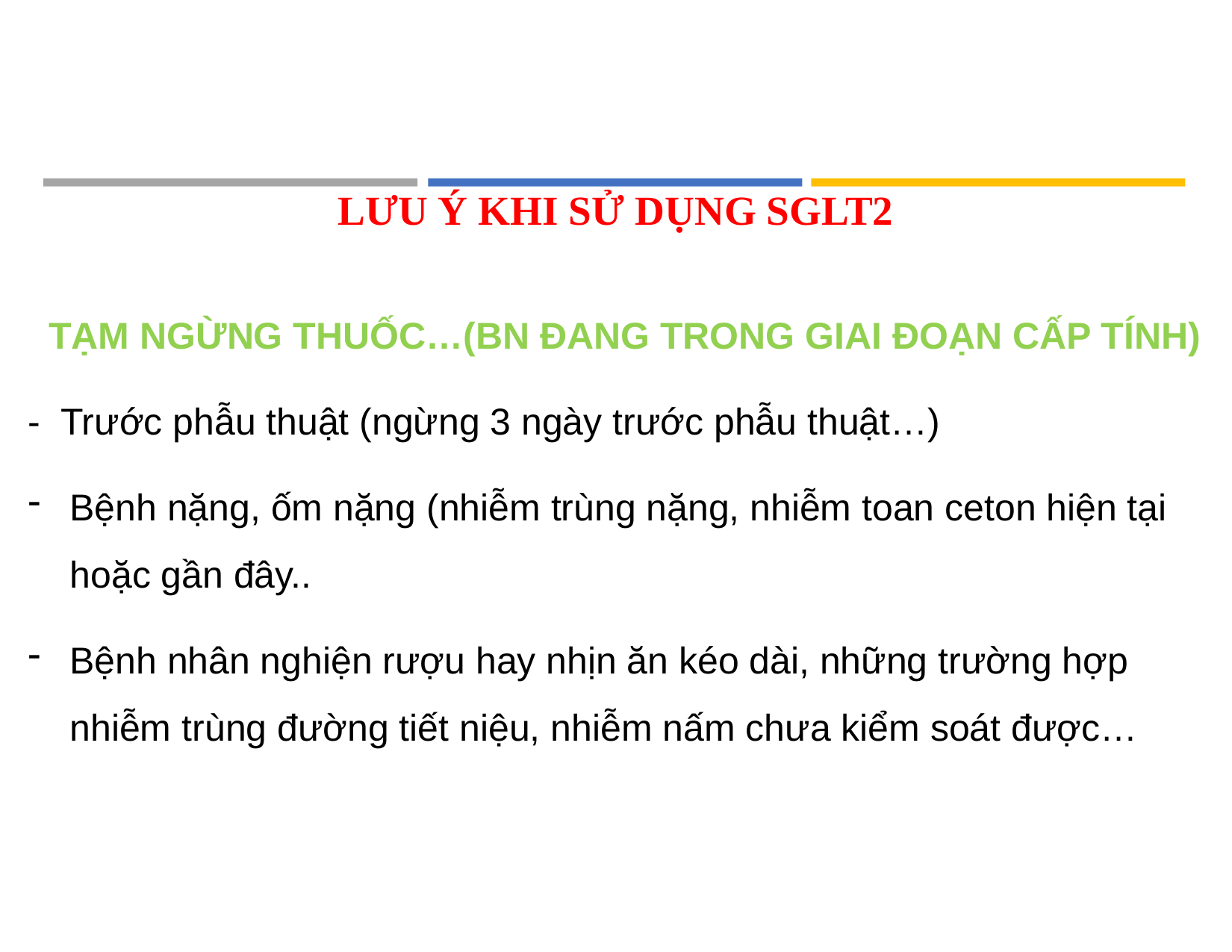

# LƯU Ý KHI SỬ DỤNG SGLT2
  TẠM NGỪNG THUỐC…(BN ĐANG TRONG GIAI ĐOẠN CẤP TÍNH)
-  Trước phẫu thuật (ngừng 3 ngày trước phẫu thuật…)
Bệnh nặng, ốm nặng (nhiễm trùng nặng, nhiễm toan ceton hiện tại hoặc gần đây..
Bệnh nhân nghiện rượu hay nhịn ăn kéo dài, những trường hợp nhiễm trùng đường tiết niệu, nhiễm nấm chưa kiểm soát được…